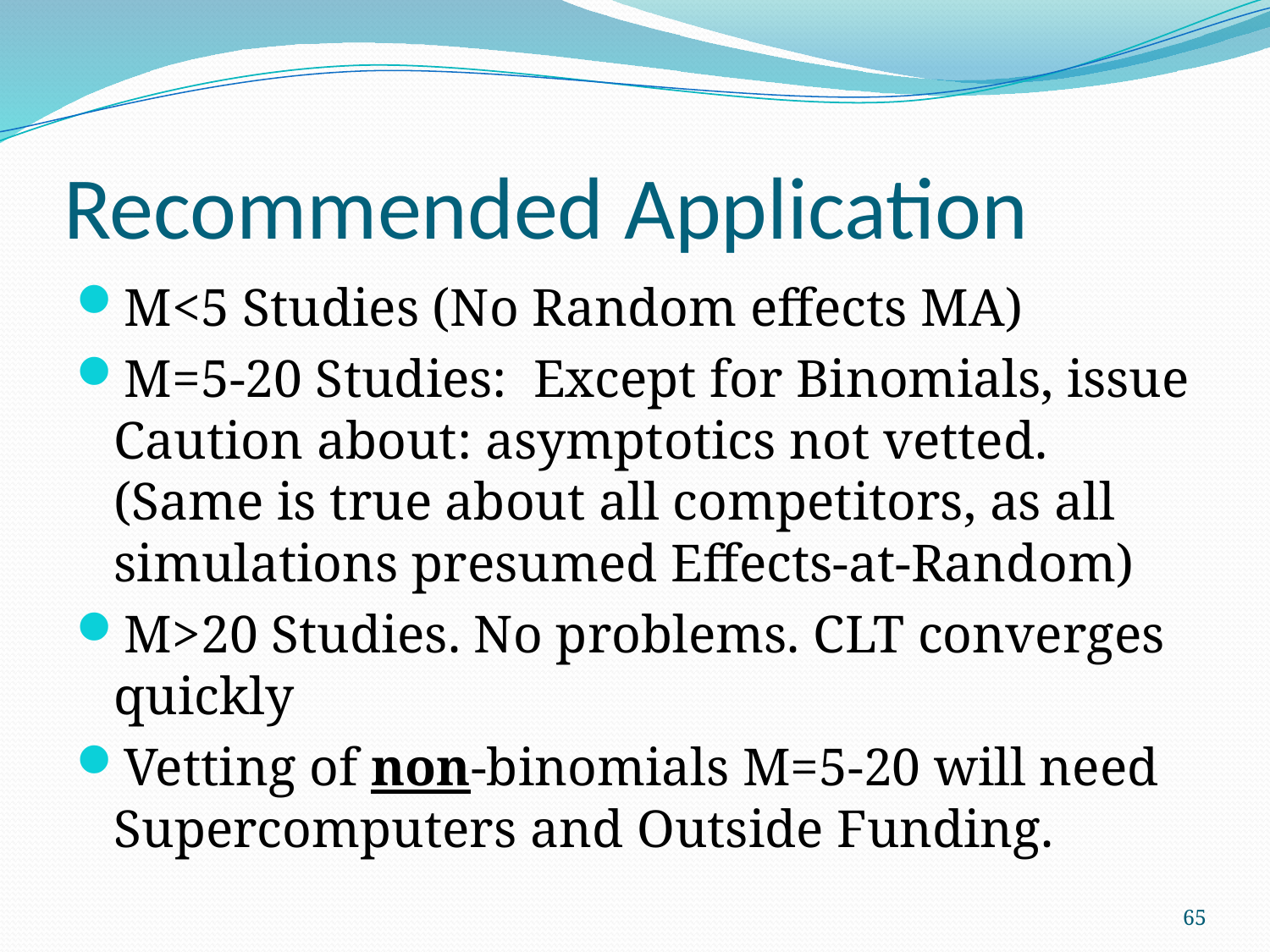

# Recommended Application
M<5 Studies (No Random effects MA)
M=5-20 Studies:  Except for Binomials, issue Caution about: asymptotics not vetted. (Same is true about all competitors, as all simulations presumed Effects-at-Random)
M>20 Studies. No problems. CLT converges quickly
Vetting of non-binomials M=5-20 will need Supercomputers and Outside Funding.
65